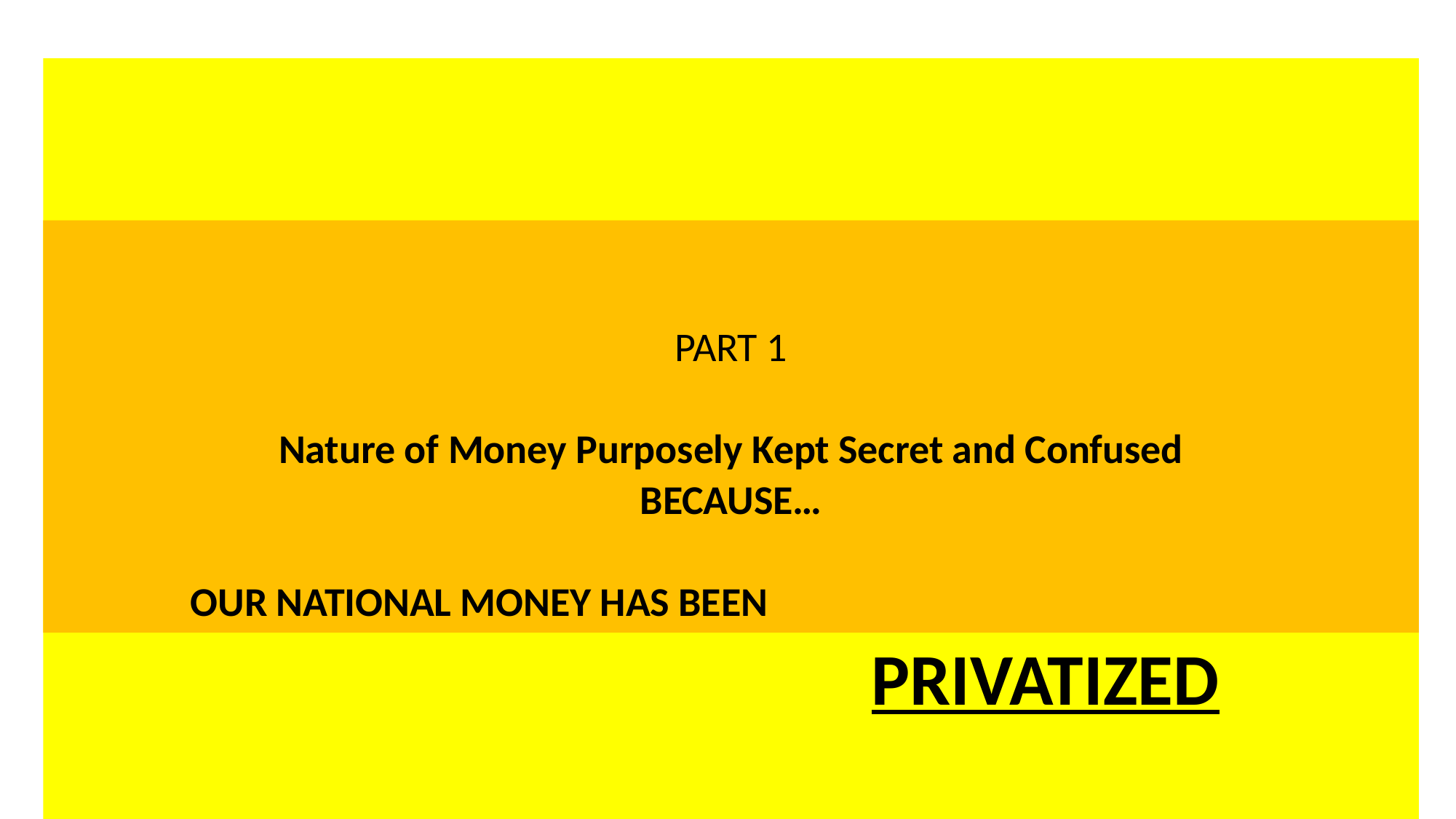

#

PART 1

Nature of Money Purposely Kept Secret and Confused
BECAUSE…

               OUR NATIONAL MONEY HAS BEEN

PRIVATIZED